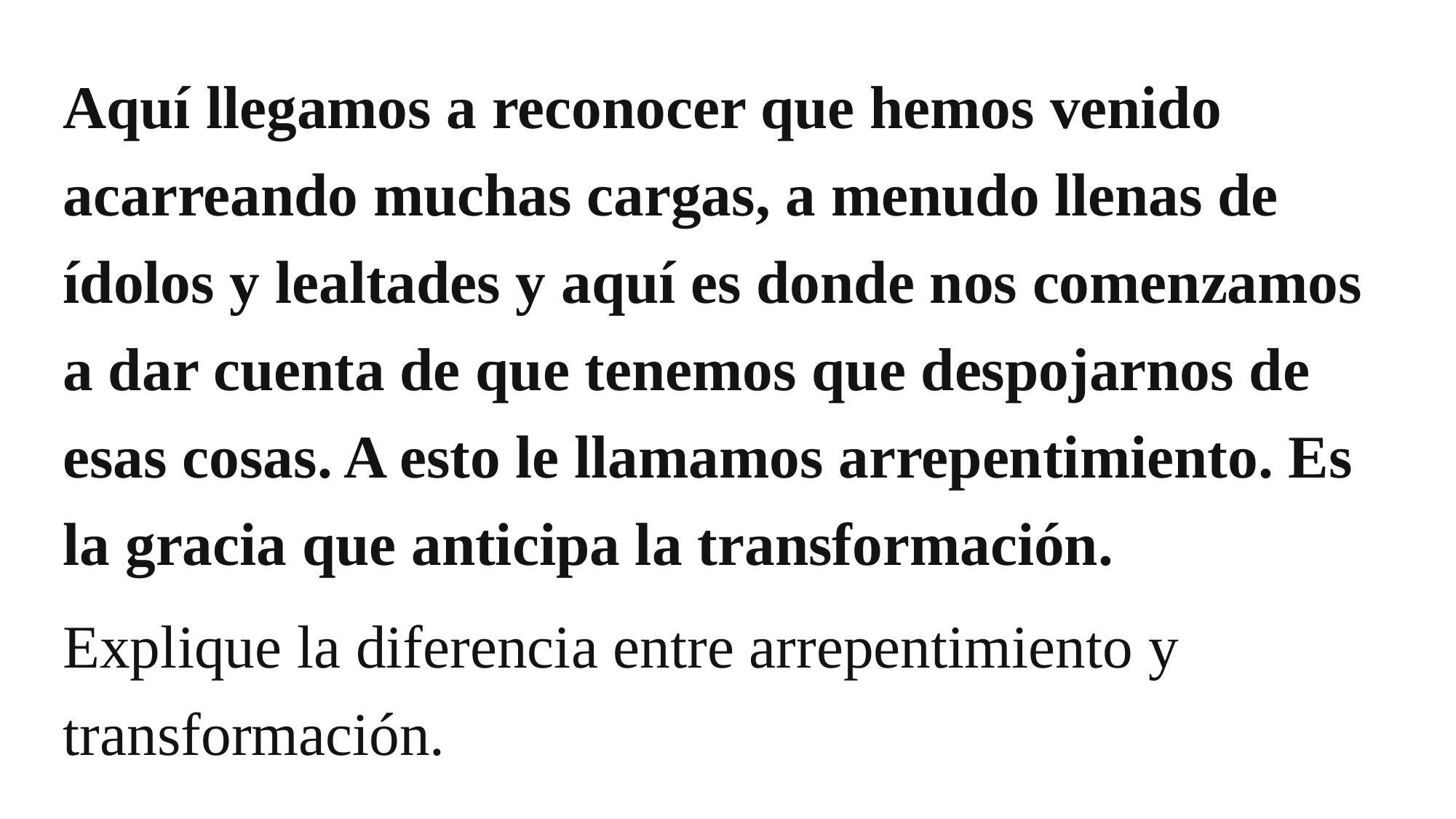

Aquí llegamos a reconocer que hemos venido acarreando muchas cargas, a menudo llenas de ídolos y lealtades y aquí es donde nos comenzamos a dar cuenta de que tenemos que despojarnos de esas cosas. A esto le llamamos arrepentimiento. Es la gracia que anticipa la transformación.
Explique la diferencia entre arrepentimiento y transformación.